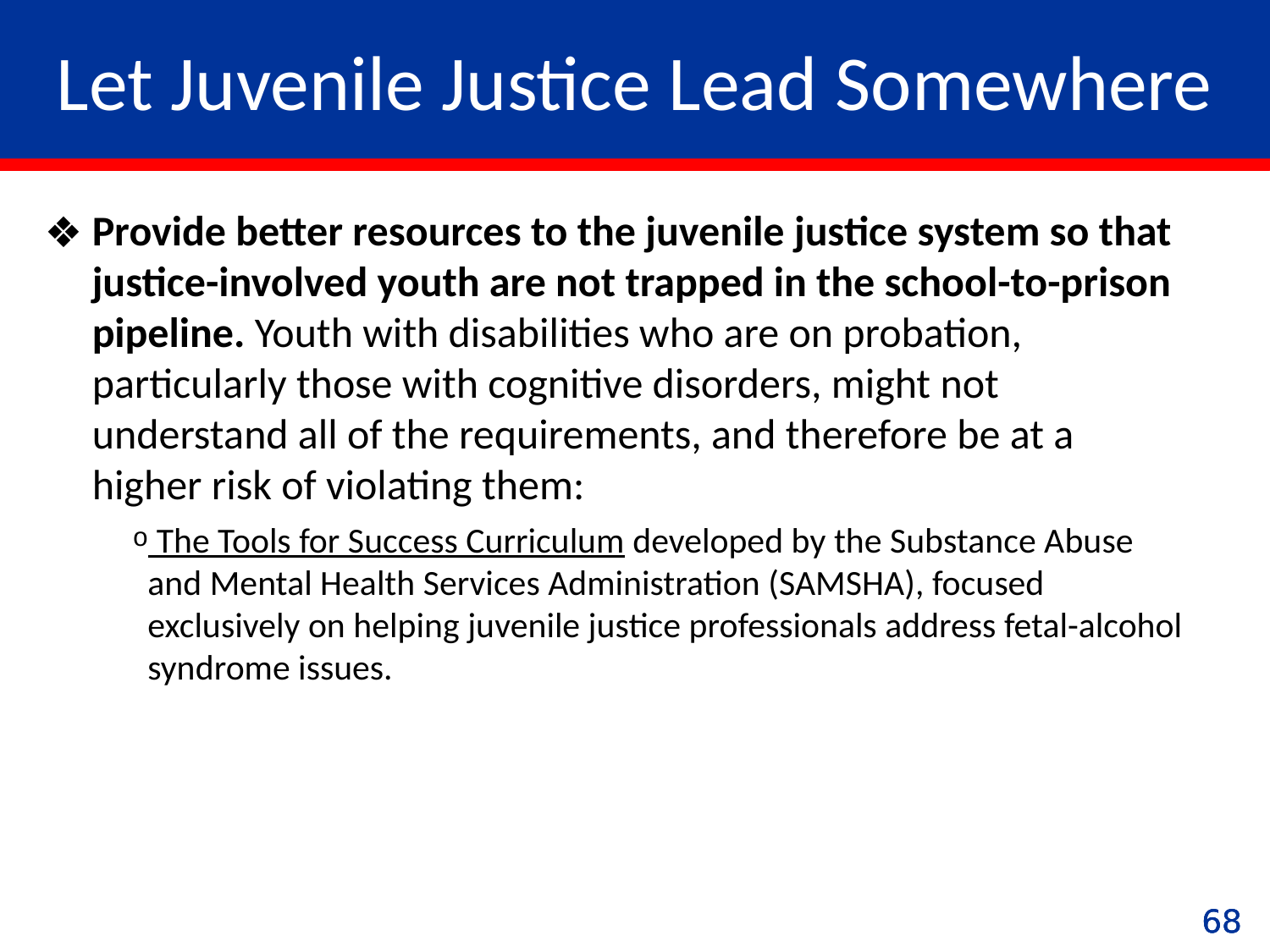

# Let Juvenile Justice Lead Somewhere
Provide better resources to the juvenile justice system so that justice-involved youth are not trapped in the school-to-prison pipeline. Youth with disabilities who are on probation, particularly those with cognitive disorders, might not understand all of the requirements, and therefore be at a higher risk of violating them:
 The Tools for Success Curriculum developed by the Substance Abuse and Mental Health Services Administration (SAMSHA), focused exclusively on helping juvenile justice professionals address fetal-alcohol syndrome issues.